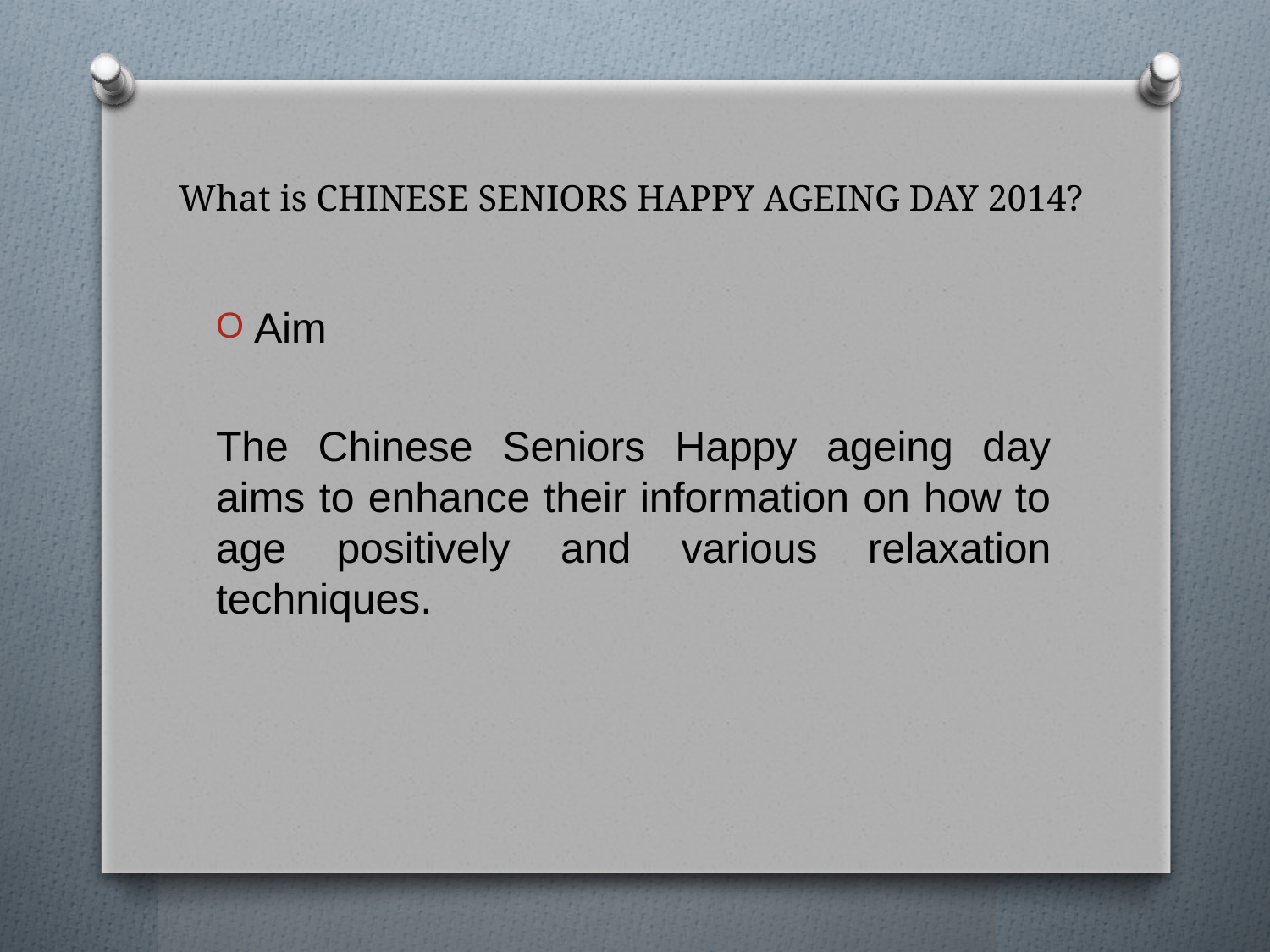

# What is CHINESE SENIORS HAPPY AGEING DAY 2014?
Aim

The Chinese Seniors Happy ageing day aims to enhance their information on how to age positively and various relaxation techniques.